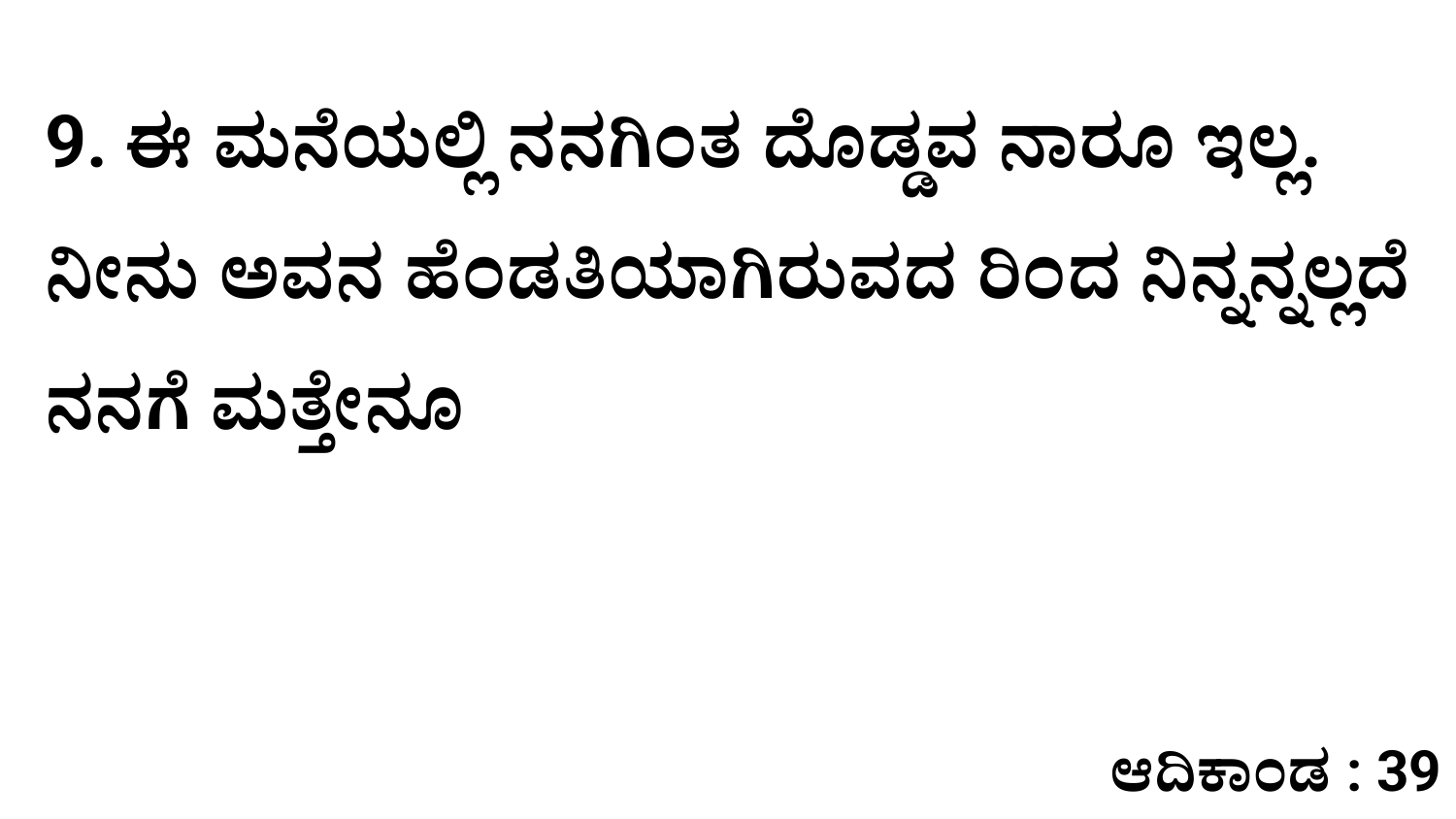

9. ಈ ಮನೆಯಲ್ಲಿ ನನಗಿಂತ ದೊಡ್ಡವ ನಾರೂ ಇಲ್ಲ. ನೀನು ಅವನ ಹೆಂಡತಿಯಾಗಿರುವದ ರಿಂದ ನಿನ್ನನ್ನಲ್ಲದೆ ನನಗೆ ಮತ್ತೇನೂ
ಆದಿಕಾಂಡ : 39